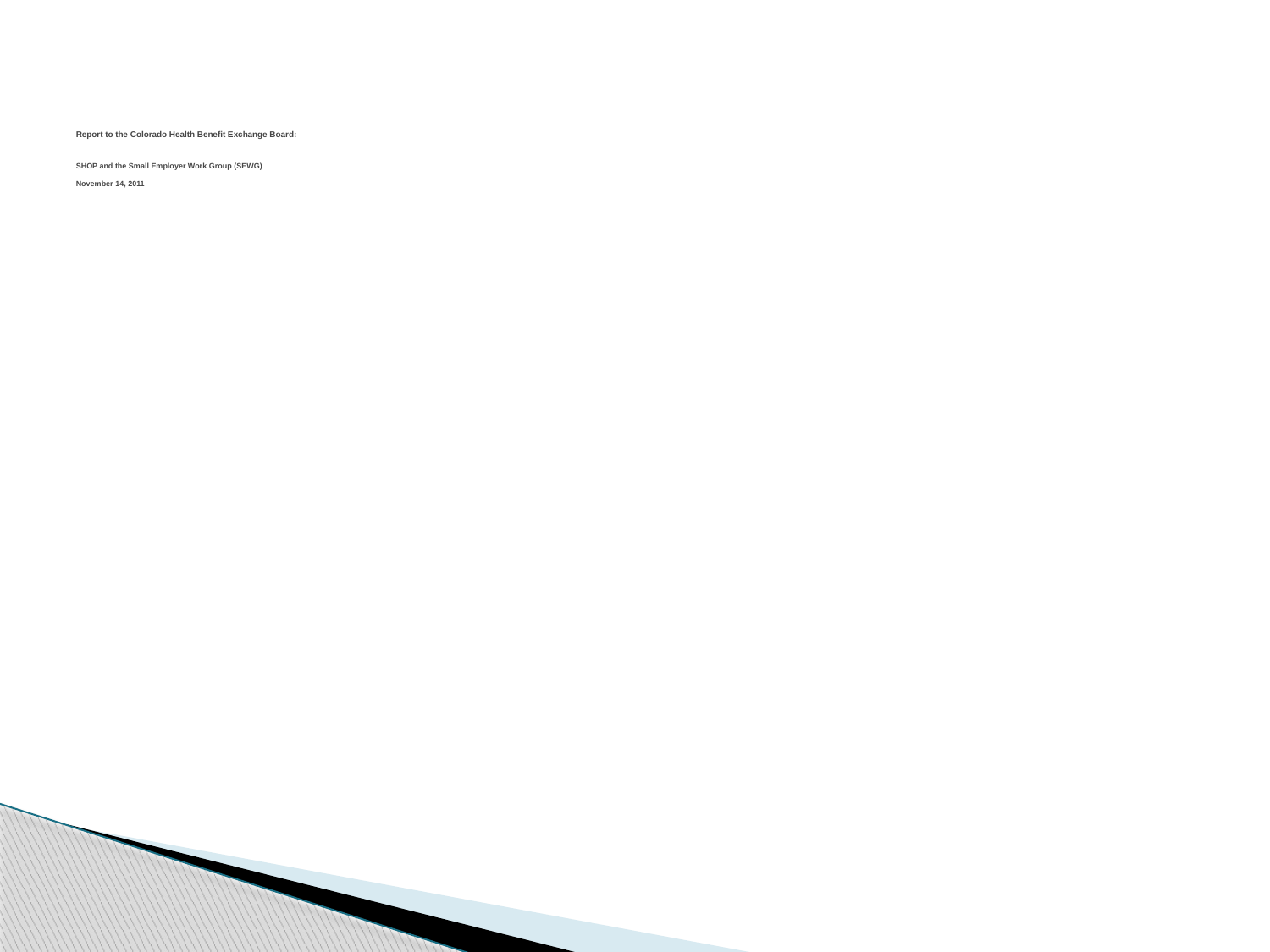

# Report to the Colorado Health Benefit Exchange Board: SHOP and the Small Employer Work Group (SEWG) November 14, 2011